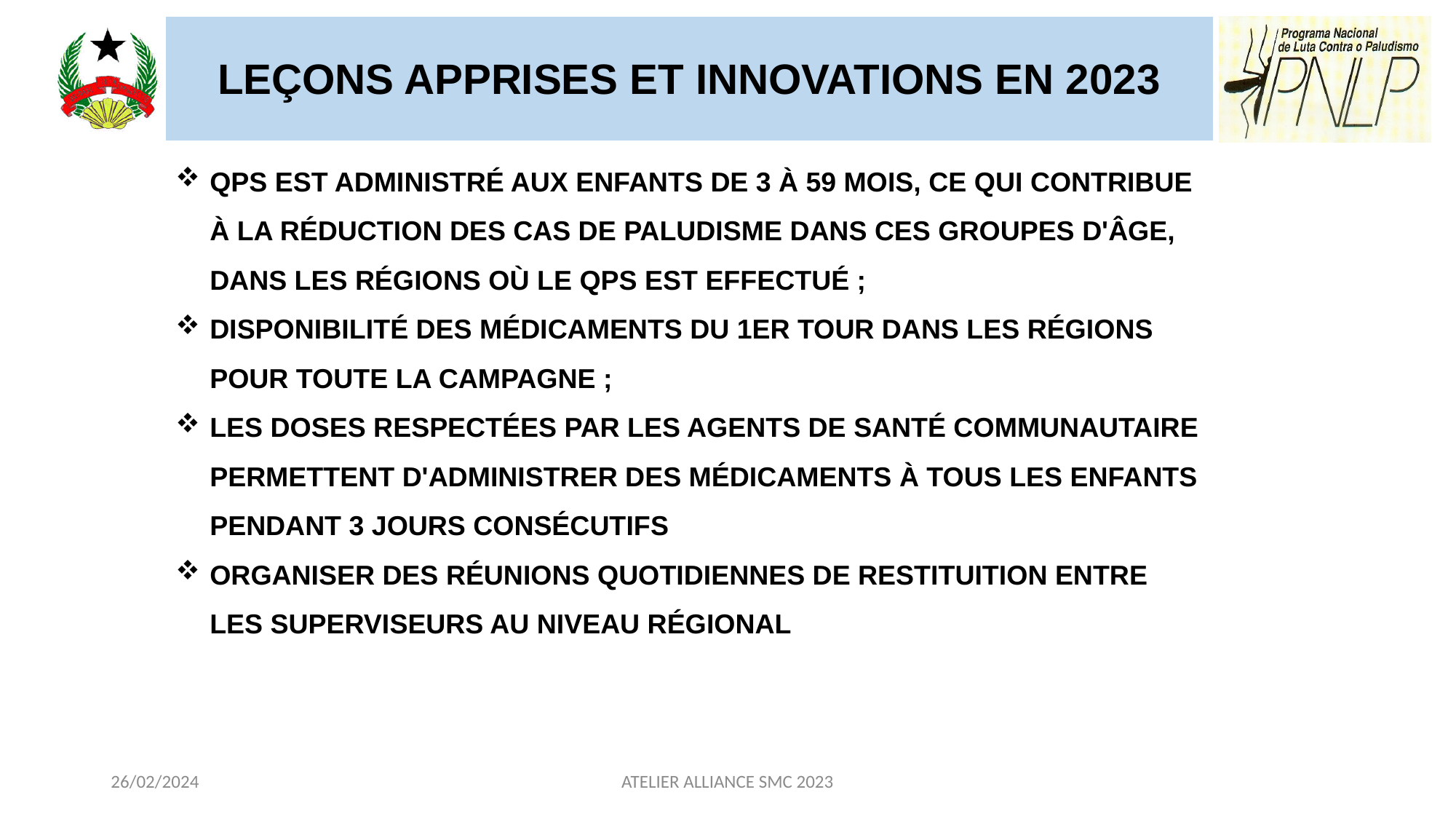

| LEÇONS APPRISES ET INNOVATIONS EN 2023 |
| --- |
QPS EST ADMINISTRÉ AUX ENFANTS DE 3 À 59 MOIS, CE QUI CONTRIBUE À LA RÉDUCTION DES CAS DE PALUDISME DANS CES GROUPES D'ÂGE, DANS LES RÉGIONS OÙ LE QPS EST EFFECTUÉ ;
DISPONIBILITÉ DES MÉDICAMENTS DU 1ER TOUR DANS LES RÉGIONS POUR TOUTE LA CAMPAGNE ;
LES DOSES RESPECTÉES PAR LES AGENTS DE SANTÉ COMMUNAUTAIRE PERMETTENT D'ADMINISTRER DES MÉDICAMENTS À TOUS LES ENFANTS PENDANT 3 JOURS CONSÉCUTIFS
ORGANISER DES RÉUNIONS QUOTIDIENNES DE RESTITUITION ENTRE LES SUPERVISEURS AU NIVEAU RÉGIONAL
26/02/2024
ATELIER ALLIANCE SMC 2023